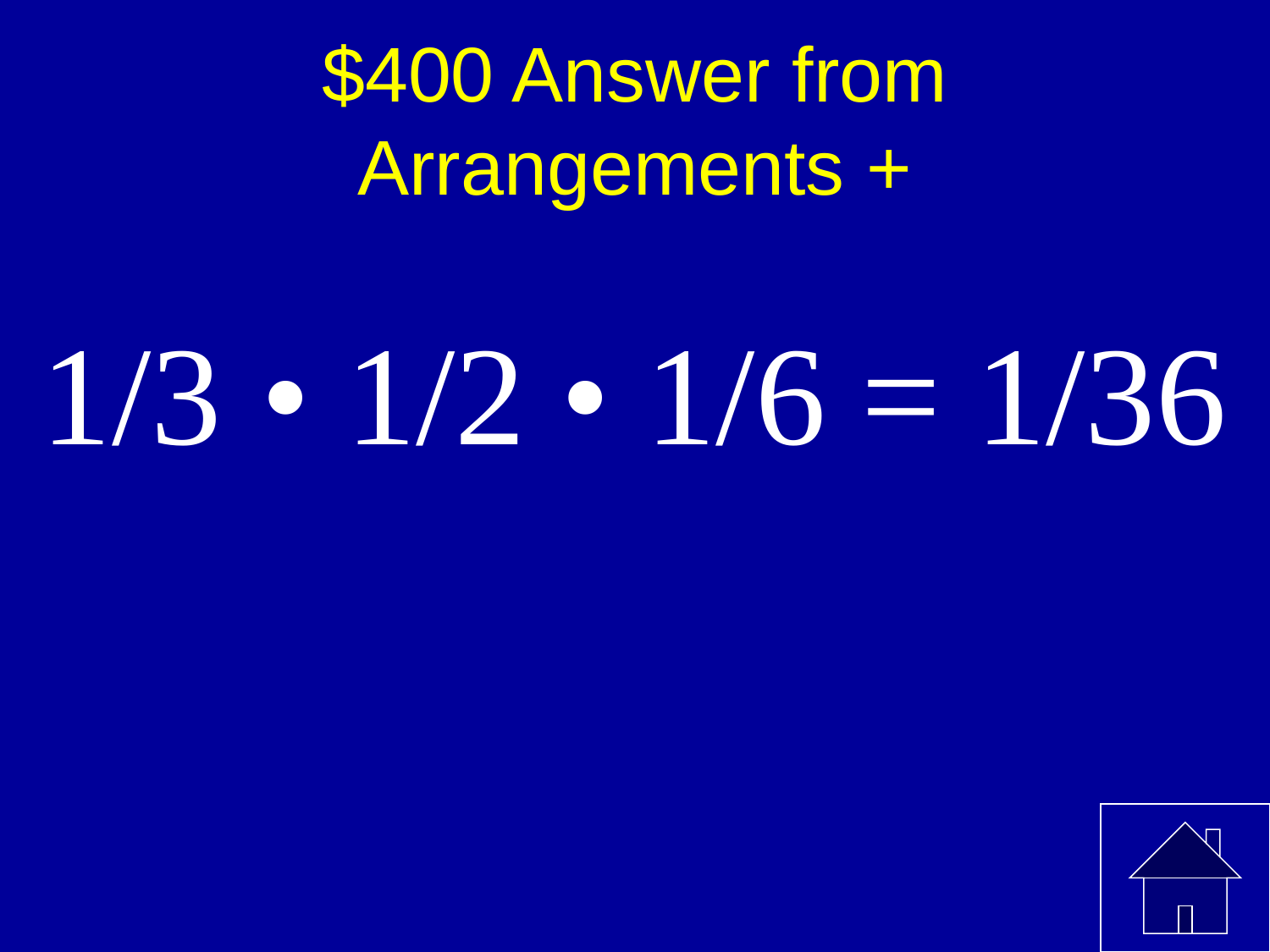

# $400 Answer from Arrangements +
1/3 • 1/2 • 1/6 = 1/36